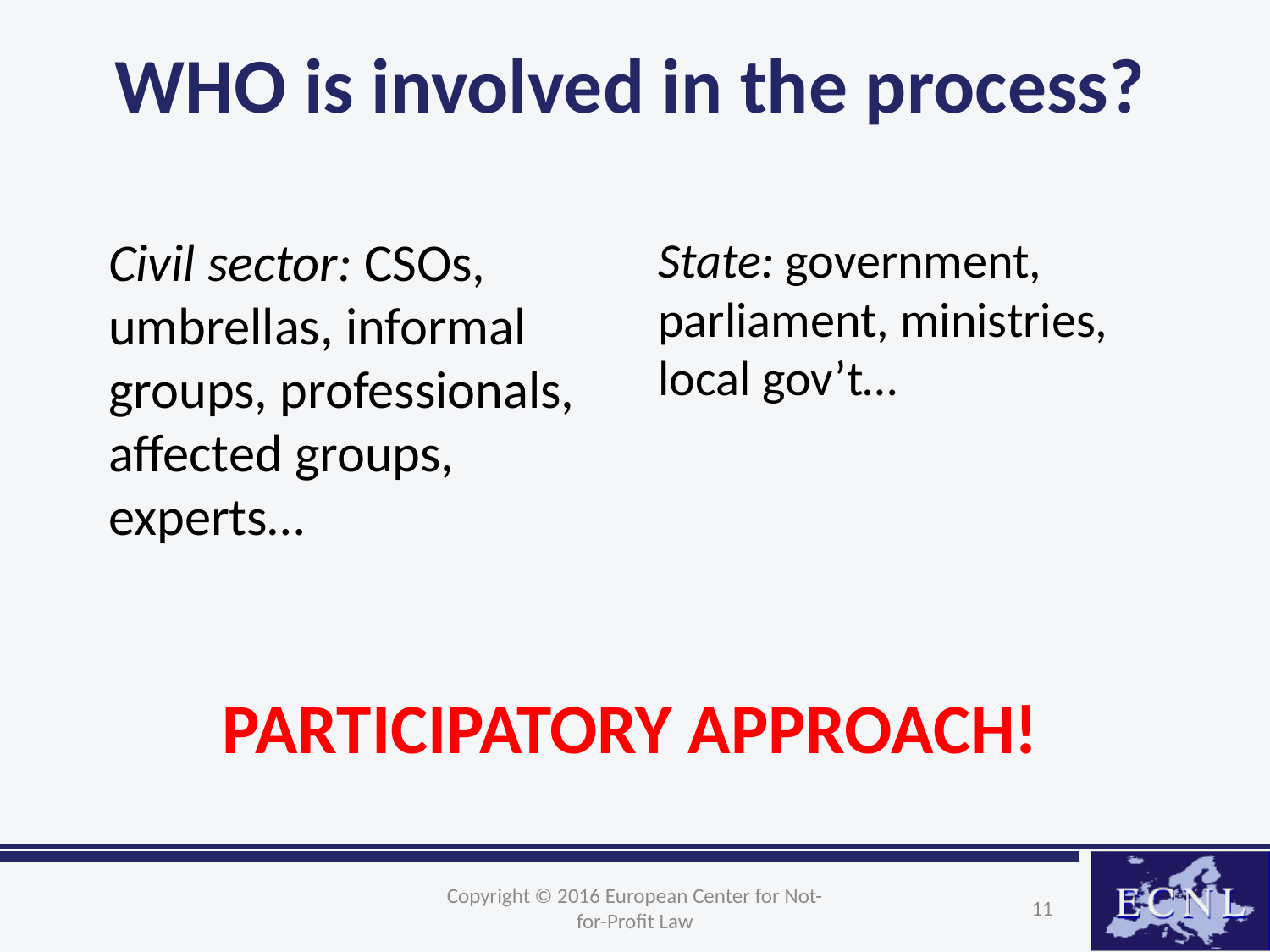

WHO is involved in the process?

Civil sector: CSOs, umbrellas, informal groups, professionals, affected groups, experts…

State: government, parliament, ministries, local gov’t…

PARTICIPATORY APPROACH!
Copyright © 2016 European Center for Not-for-Profit Law
11